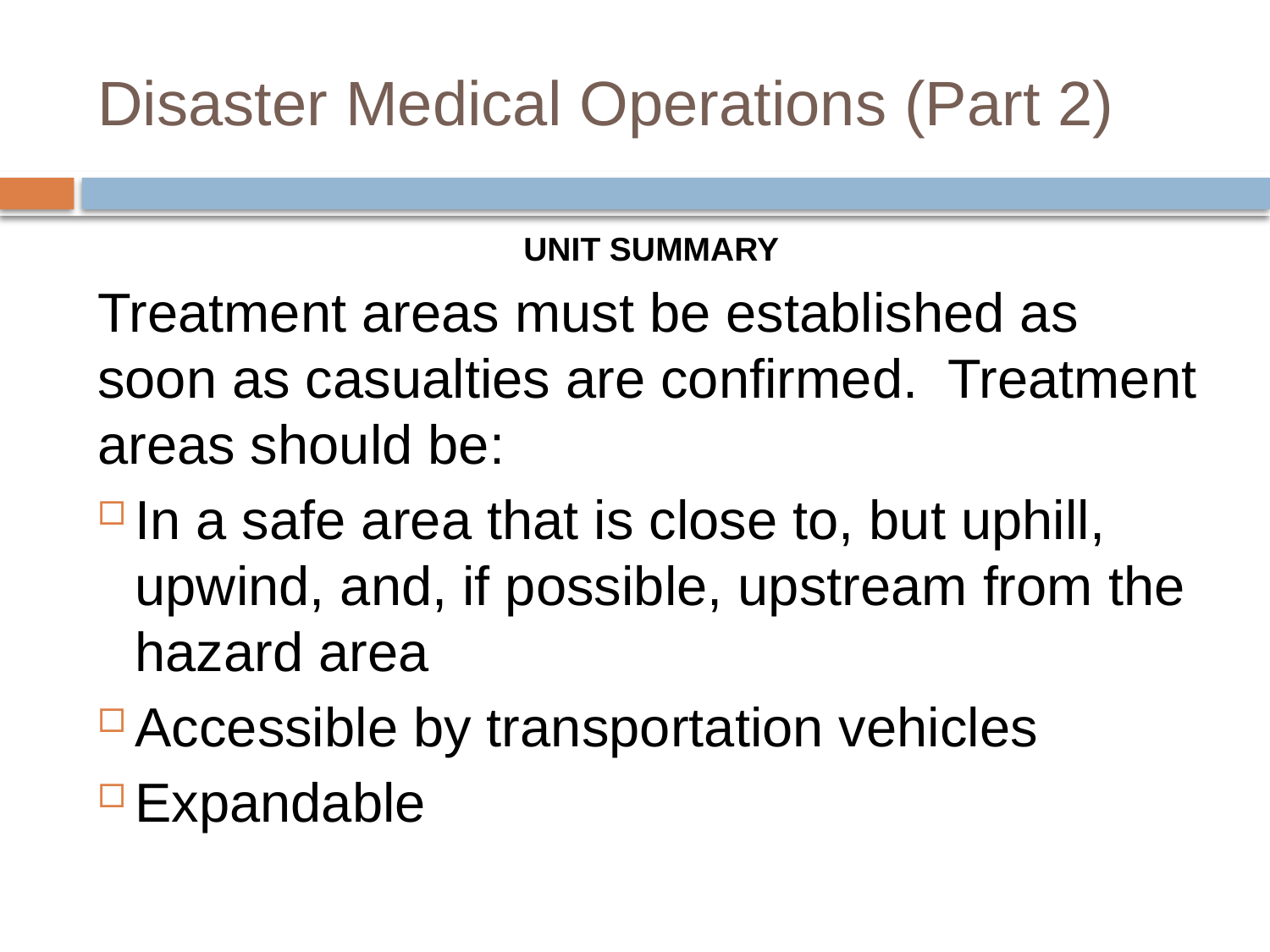

# Disaster Medical Operations (Part 2)
UNIT SUMMARY
Treatment areas must be established as soon as casualties are confirmed.  Treatment areas should be:
In a safe area that is close to, but uphill, upwind, and, if possible, upstream from the hazard area
Accessible by transportation vehicles
Expandable